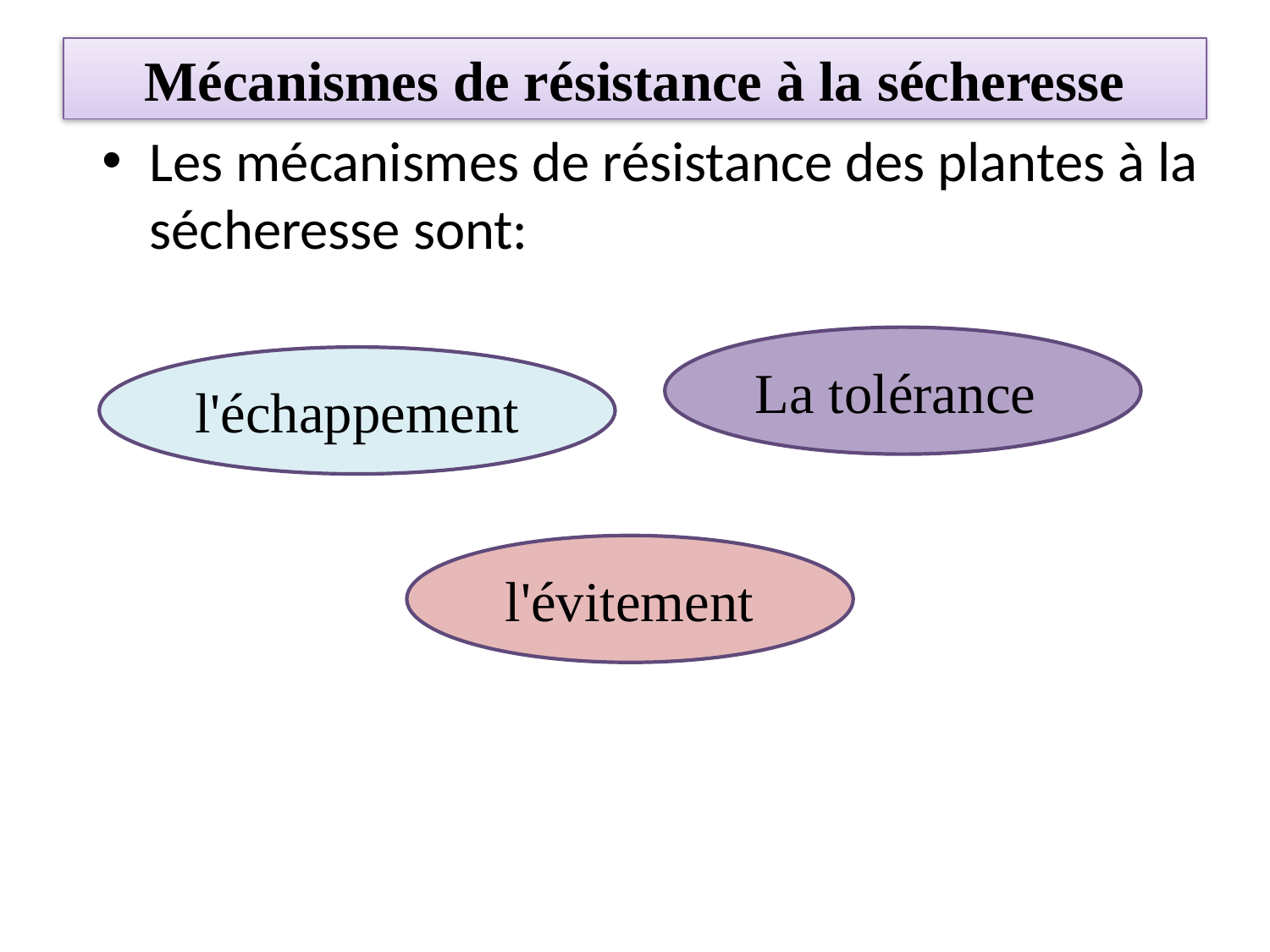

# Mécanismes de résistance à la sécheresse
Les mécanismes de résistance des plantes à la sécheresse sont:
La tolérance
l'échappement
l'évitement